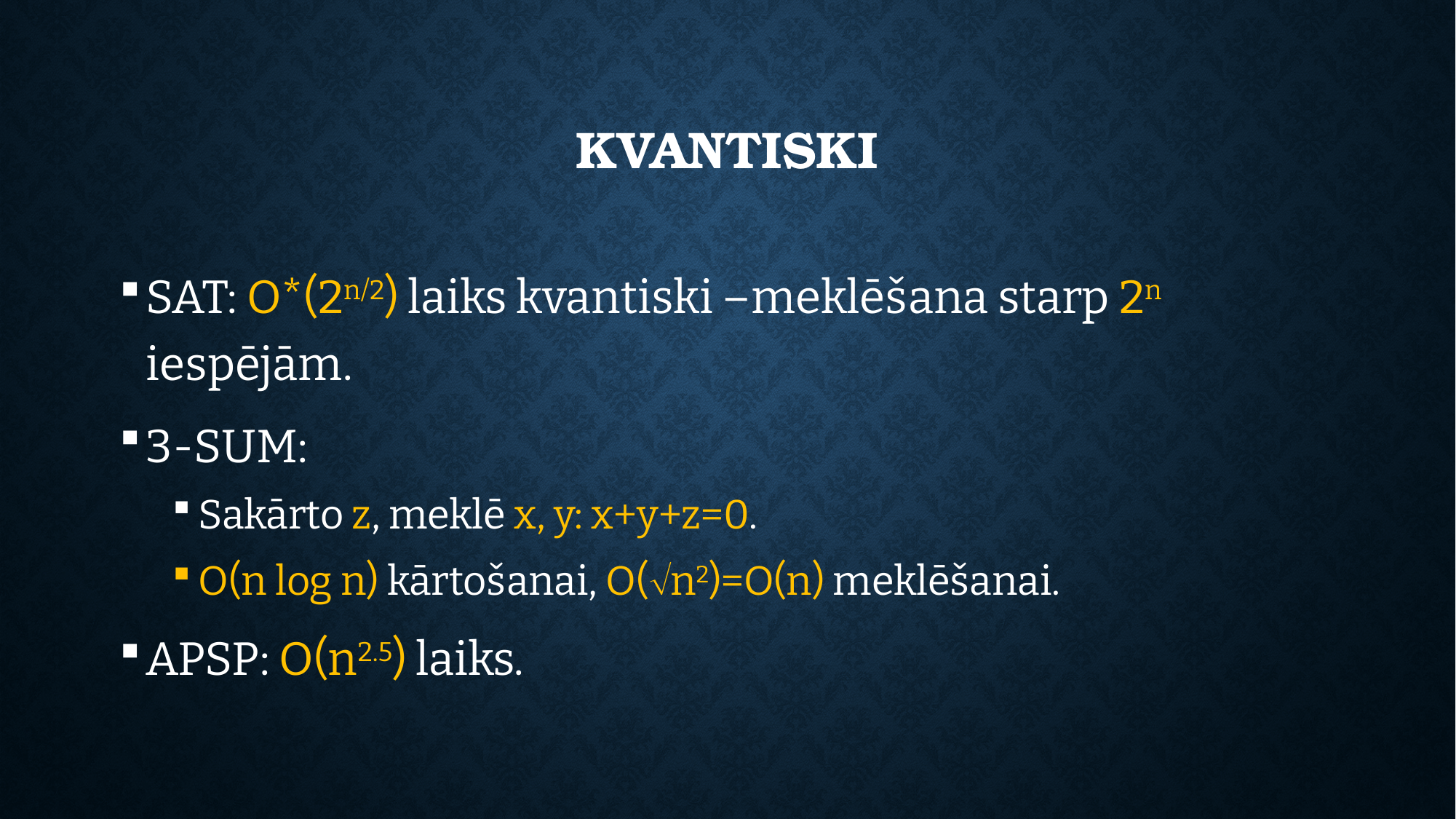

# kvantiski
SAT: O*(2n/2) laiks kvantiski –meklēšana starp 2n iespējām.
3-SUM:
Sakārto z, meklē x, y: x+y+z=0.
O(n log n) kārtošanai, O(√n2)=O(n) meklēšanai.
APSP: O(n2.5) laiks.